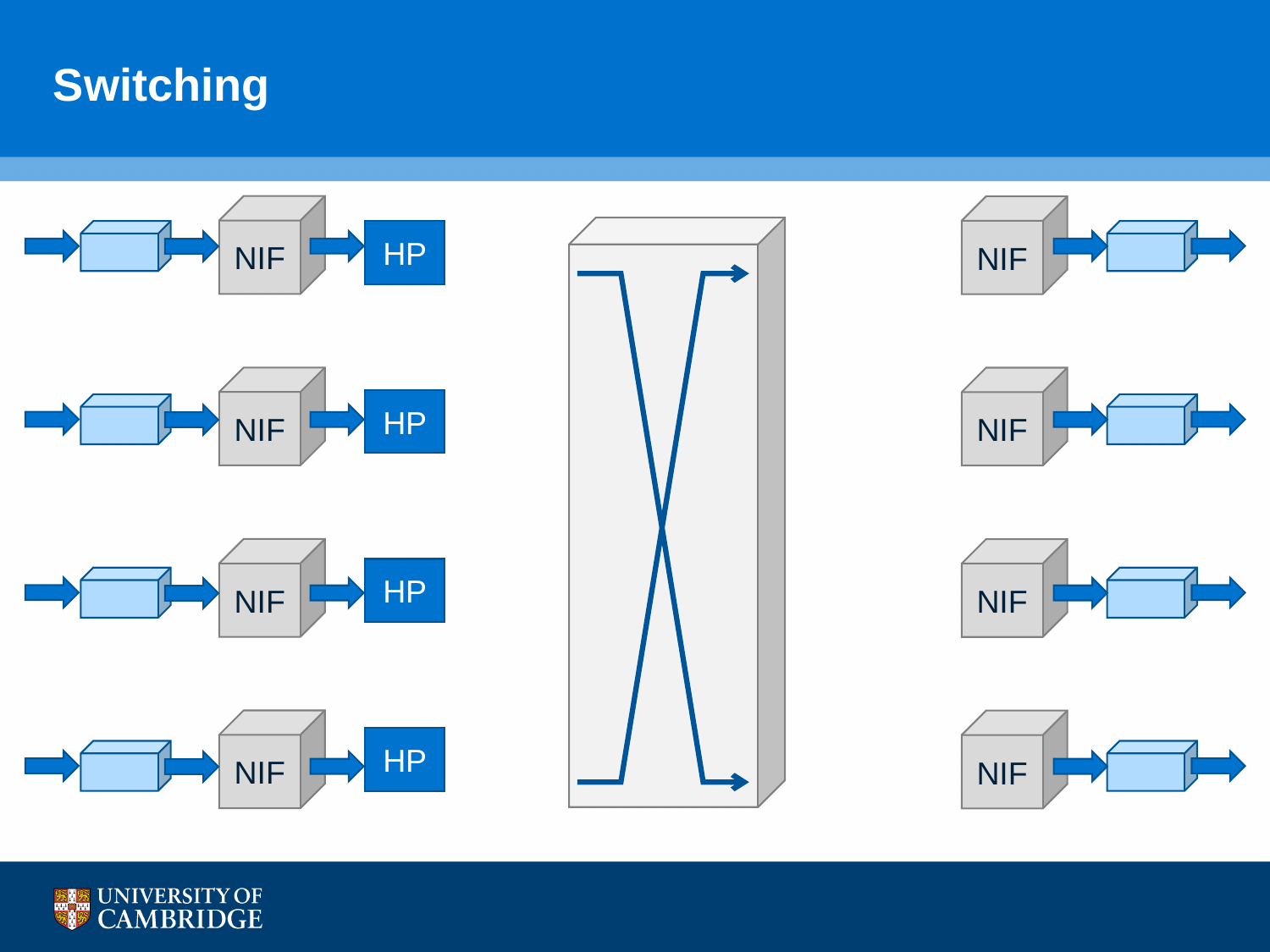

# Switching
NIF
NIF

HP

NIF
NIF
HP

NIF
NIF
HP

NIF
NIF
HP